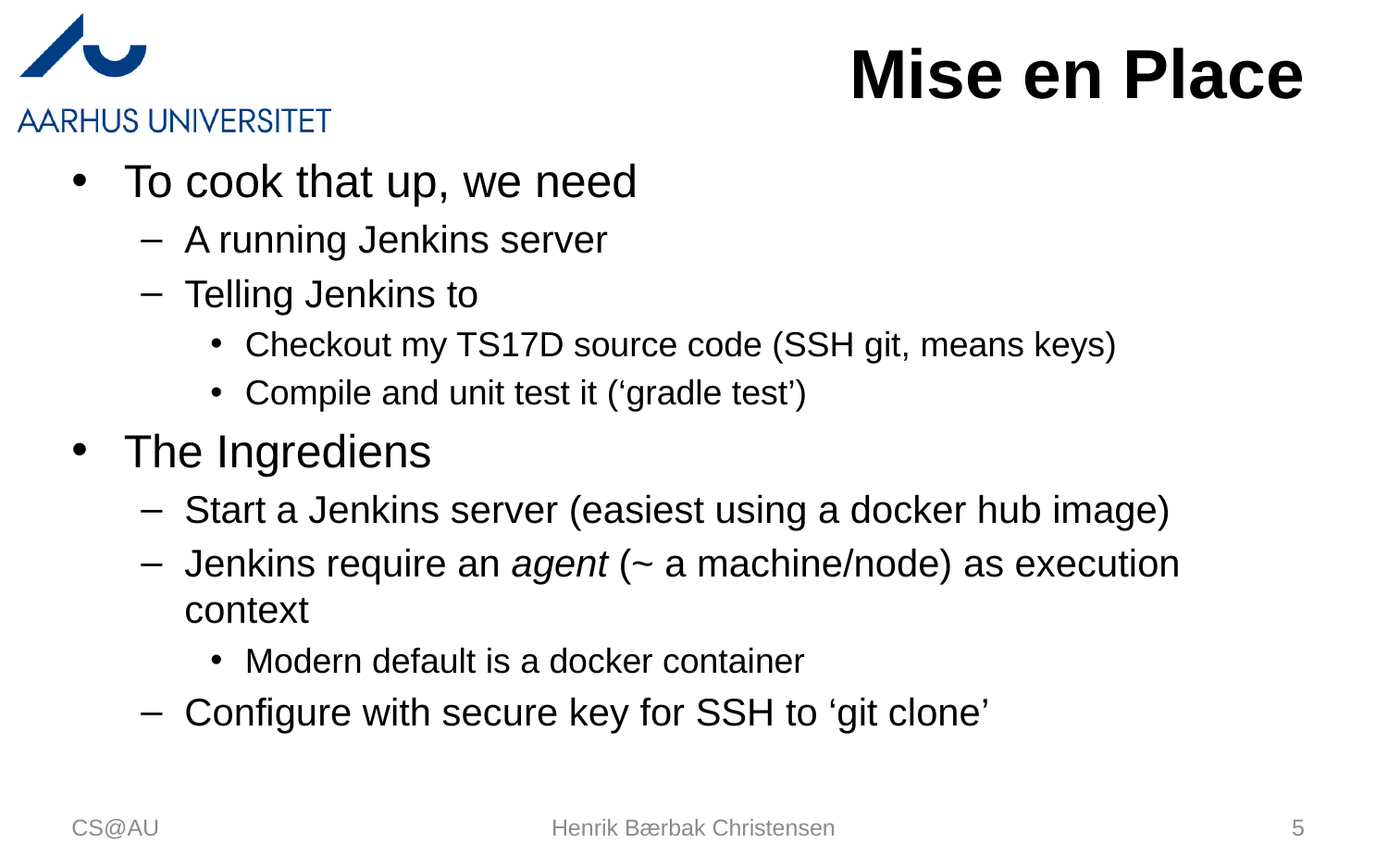

# Mise en Place
To cook that up, we need
A running Jenkins server
Telling Jenkins to
Checkout my TS17D source code (SSH git, means keys)
Compile and unit test it (‘gradle test’)
The Ingrediens
Start a Jenkins server (easiest using a docker hub image)
Jenkins require an agent (~ a machine/node) as execution context
Modern default is a docker container
Configure with secure key for SSH to ‘git clone’
CS@AU
Henrik Bærbak Christensen
5